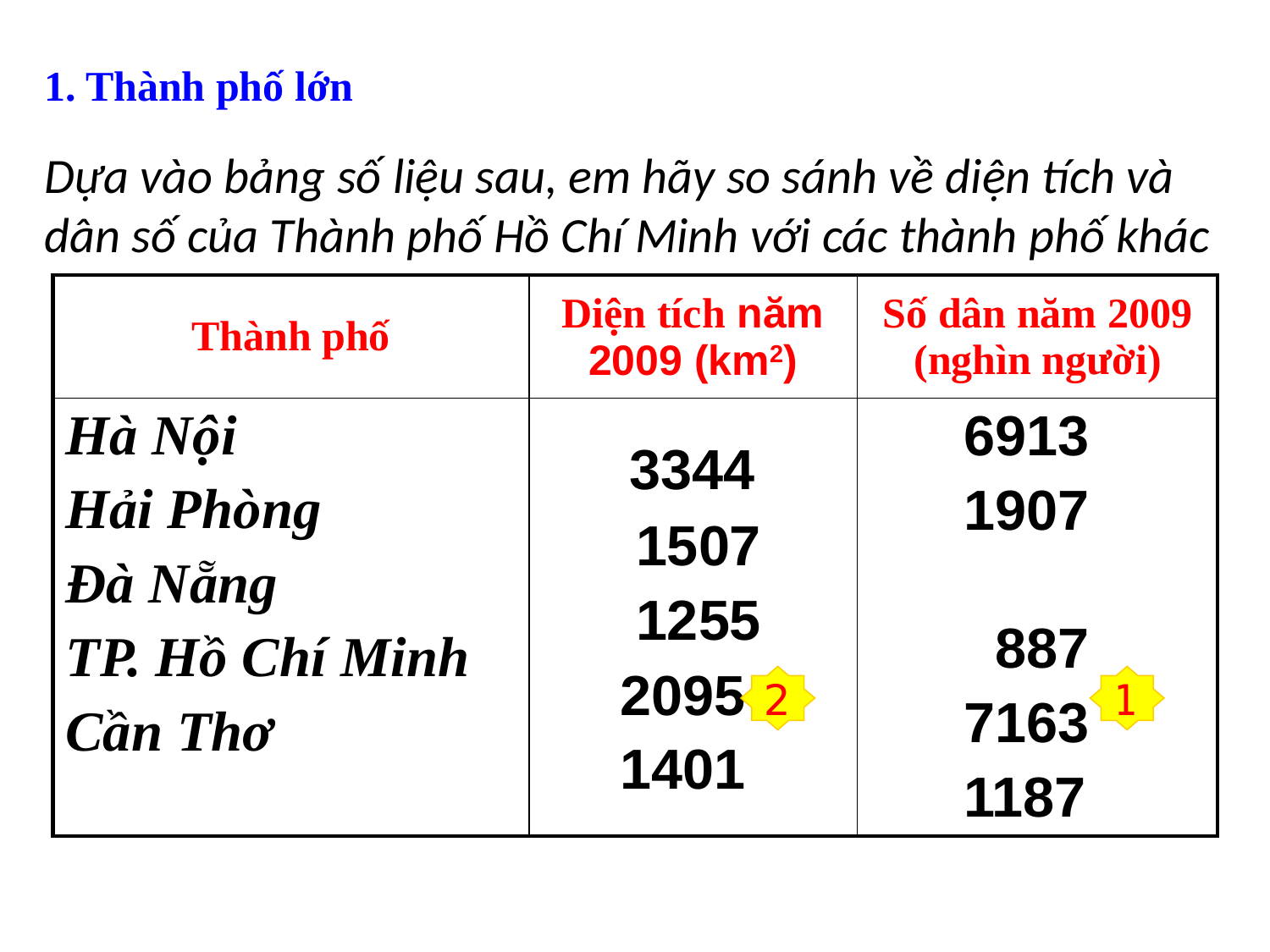

1. Thành phố lớn
Dựa vào bảng số liệu sau, em hãy so sánh về diện tích và dân số của Thành phố Hồ Chí Minh với các thành phố khác
| Thành phố | Diện tích năm 2009 (km2) | Số dân năm 2009 (nghìn người) |
| --- | --- | --- |
| Hà Nội Hải Phòng Đà Nẵng TP. Hồ Chí Minh Cần Thơ | 3344 1507 1255 2095 1401 | 6913 1907 887 7163 1187 |
2
1